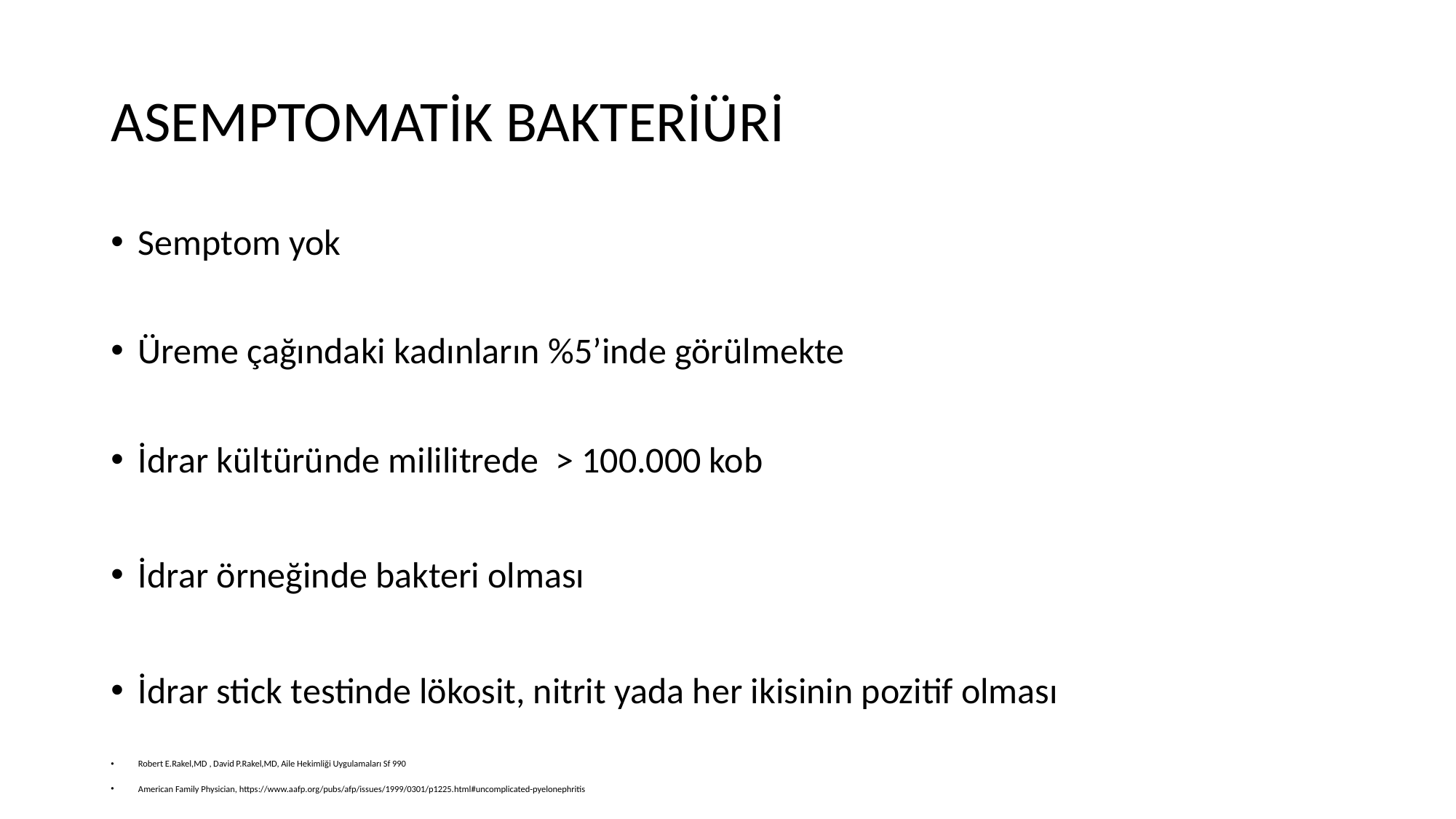

# ASEMPTOMATİK BAKTERİÜRİ
Semptom yok

Üreme çağındaki kadınların %5’inde görülmekte

İdrar kültüründe mililitrede  > 100.000 kob

İdrar örneğinde bakteri olması

İdrar stick testinde lökosit, nitrit yada her ikisinin pozitif olması

Robert E.Rakel,MD , David P.Rakel,MD, Aile Hekimliği Uygulamaları Sf 990
American Family Physician, https://www.aafp.org/pubs/afp/issues/1999/0301/p1225.html#uncomplicated-pyelonephritis